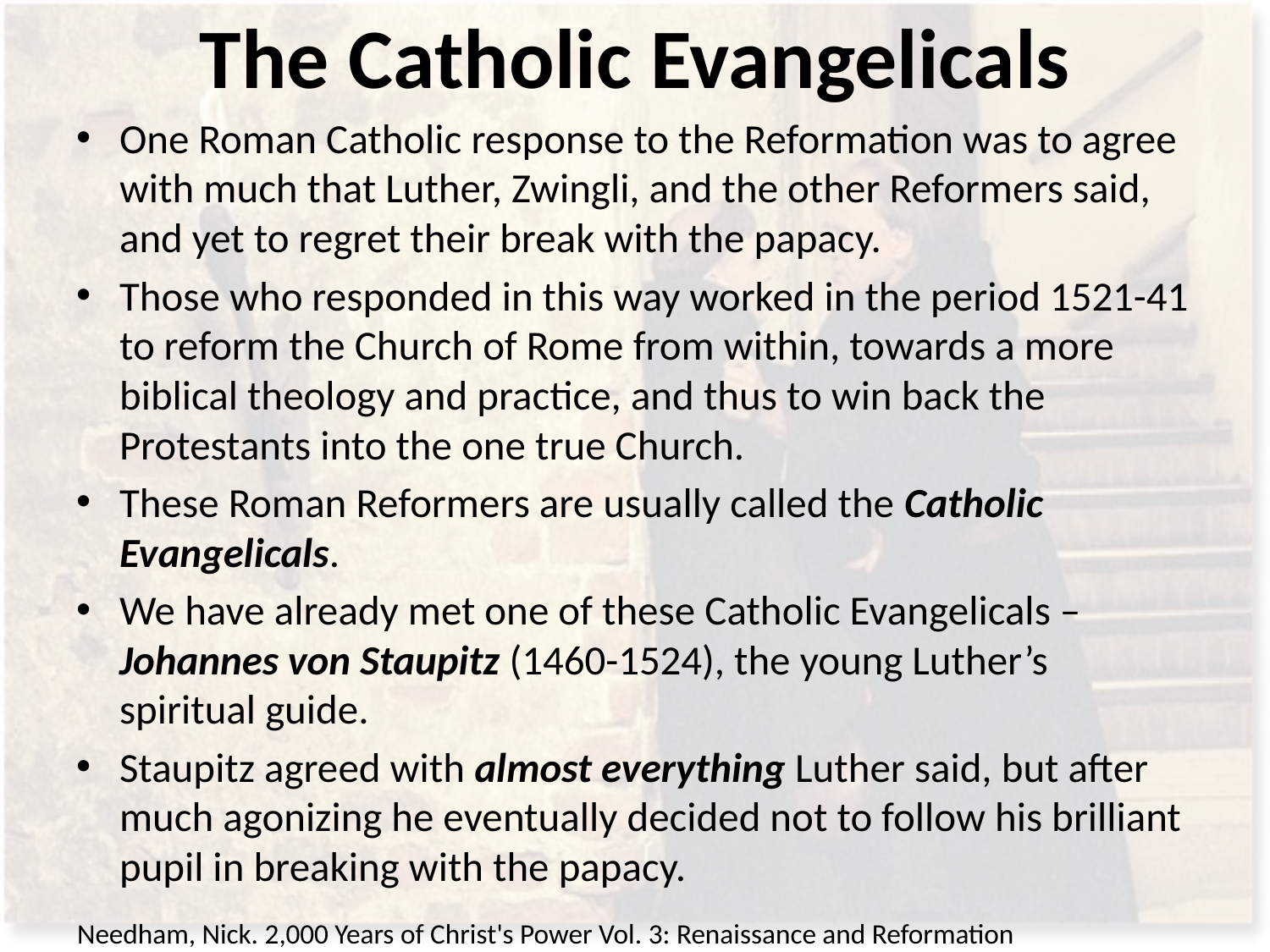

# The Catholic Evangelicals
One Roman Catholic response to the Reformation was to agree with much that Luther, Zwingli, and the other Reformers said, and yet to regret their break with the papacy.
Those who responded in this way worked in the period 1521-41 to reform the Church of Rome from within, towards a more biblical theology and practice, and thus to win back the Protestants into the one true Church.
These Roman Reformers are usually called the Catholic Evangelicals.
We have already met one of these Catholic Evangelicals – Johannes von Staupitz (1460-1524), the young Luther’s spiritual guide.
Staupitz agreed with almost everything Luther said, but after much agonizing he eventually decided not to follow his brilliant pupil in breaking with the papacy.
Needham, Nick. 2,000 Years of Christ's Power Vol. 3: Renaissance and Reformation